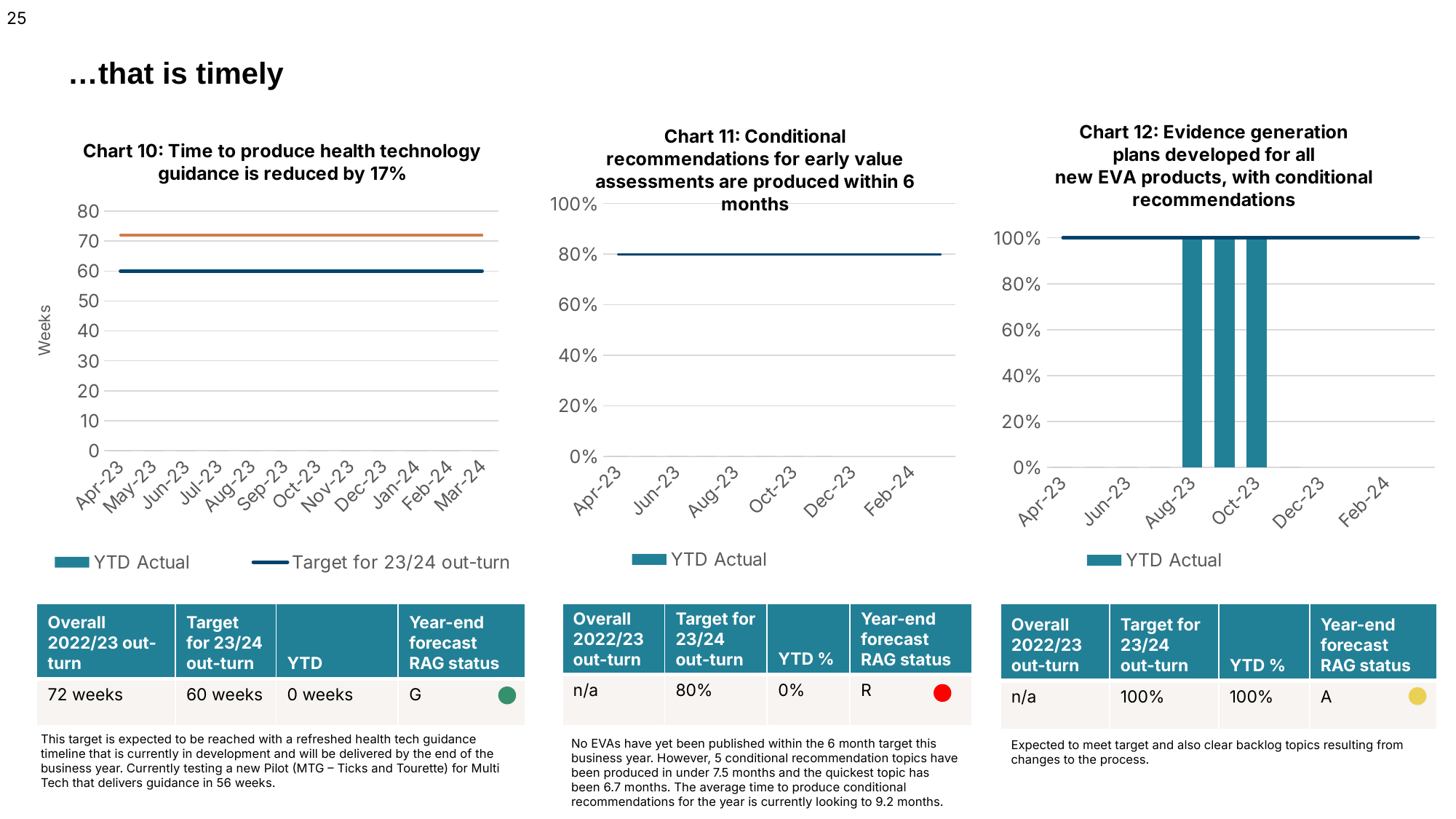

…that is timely

### Chart: Chart 12: Evidence generation plans developed for all new EVA products, with conditional recommendations​

| Category | YTD Actual | Target for 23/24 out-turn |
|---|---|---|
| 45017 | 0.0 | 1.0 |
| 45047 | 0.0 | 1.0 |
| 45078 | 0.0 | 1.0 |
| 45108 | 0.0 | 1.0 |
| 45139 | 1.0 | 1.0 |
| 45170 | 1.0 | 1.0 |
| 45200 | 1.0 | 1.0 |
| 45231 | 0.0 | 1.0 |
| 45261 | None | 1.0 |
| 45292 | None | 1.0 |
| 45323 | None | 1.0 |
| 45352 | None | 1.0 |

### Chart: Chart 10: Time to produce health technology guidance is reduced by 17%

| Category | YTD Actual | Target for 23/24 out-turn | 22/23 out-turn |
|---|---|---|---|
| 45017 | 0.0 | 60.0 | 72.0 |
| 45047 | 0.0 | 60.0 | 72.0 |
| 45078 | 0.0 | 60.0 | 72.0 |
| 45108 | 0.0 | 60.0 | 72.0 |
| 45139 | 0.0 | 60.0 | 72.0 |
| 45170 | 0.0 | 60.0 | 72.0 |
| 45200 | 0.0 | 60.0 | 72.0 |
| 45231 | 0.0 | 60.0 | 72.0 |
| 45261 | 0.0 | 60.0 | 72.0 |
| 45292 | 0.0 | 60.0 | 72.0 |
| 45323 | 0.0 | 60.0 | 72.0 |
| 45352 | 0.0 | 60.0 | 72.0 |

### Chart: Chart 11: Conditional recommendations for early value assessments are produced within 6 months

| Category | YTD Actual | Target for 23/24 out-turn |
|---|---|---|
| 45017 | 0.0 | 0.8 |
| 45047 | 0.0 | 0.8 |
| 45078 | 0.0 | 0.8 |
| 45108 | 0.0 | 0.8 |
| 45139 | 0.0 | 0.8 |
| 45170 | 0.0 | 0.8 |
| 45200 | 0.0 | 0.8 |
| 45231 | 0.0 | 0.8 |
| 45261 | None | 0.8 |
| 45292 | None | 0.8 |
| 45323 | None | 0.8 |
| 45352 | None | 0.8 |
| Overall 2022/23 out-turn | Target for 23/24 out-turn | YTD % | Year-end forecast RAG status |
| --- | --- | --- | --- |
| n/a | 80% | 0% | R |
| Overall 2022/23 out-turn | Target for 23/24 out-turn | YTD % | Year-end forecast RAG status |
| --- | --- | --- | --- |
| n/a | 100% | 100% | A |
| Overall 2022/23 out-turn | Target for 23/24 out-turn | YTD | Year-end forecast RAG status |
| --- | --- | --- | --- |
| 72 weeks | 60 weeks | 0 weeks | G |

This target is expected to be reached with a refreshed health tech guidance timeline that is currently in development and will be delivered by the end of the business year. Currently testing a new Pilot (MTG – Ticks and Tourette) for Multi Tech that delivers guidance in 56 weeks.
No EVAs have yet been published within the 6 month target this business year. However, 5 conditional recommendation topics have been produced in under 7.5 months and the quickest topic has been 6.7 months. The average time to produce conditional recommendations for the year is currently looking to 9.2 months.
Expected to meet target and also clear backlog topics resulting from changes to the process.